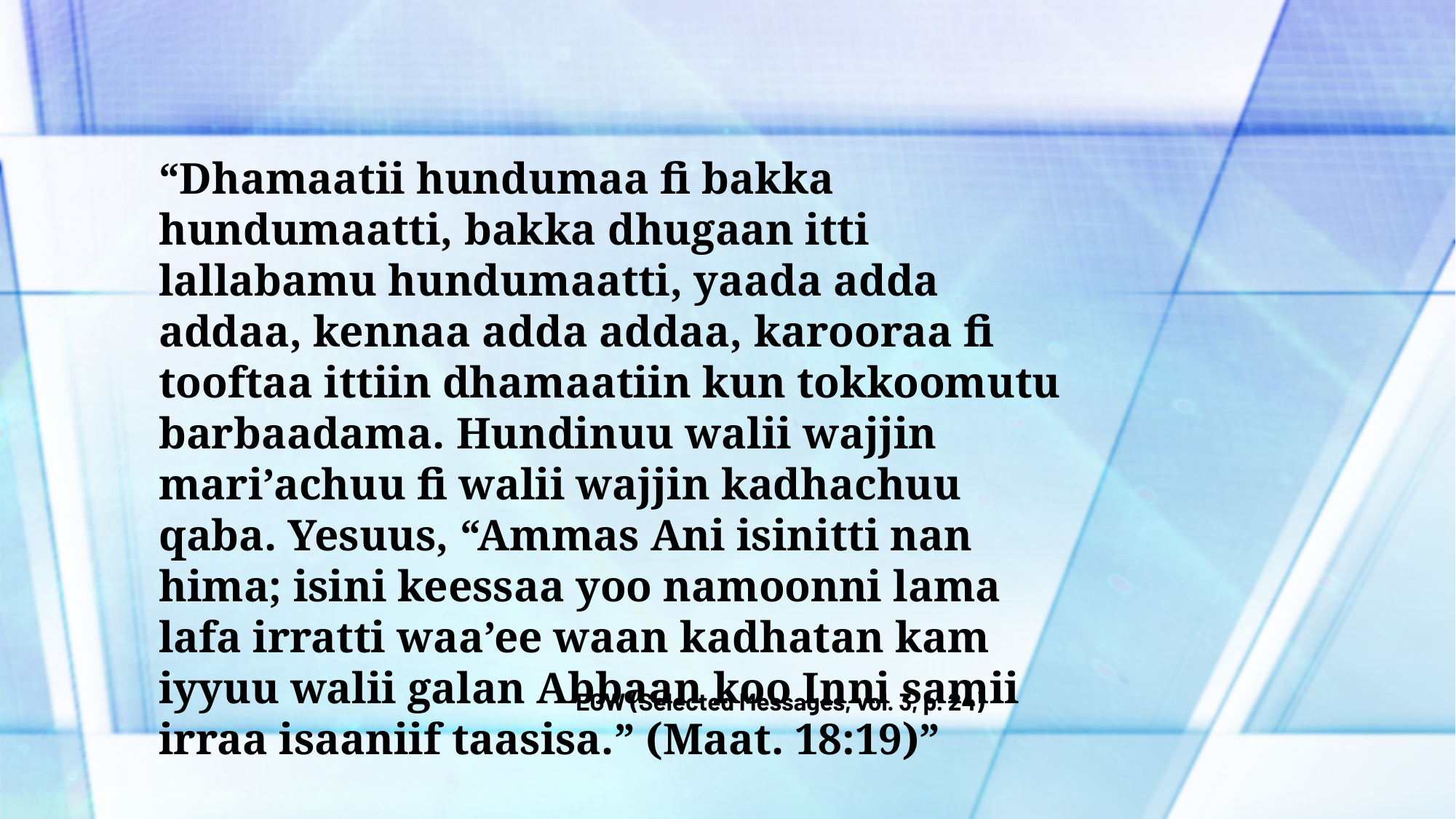

“Dhamaatii hundumaa fi bakka hundumaatti, bakka dhugaan itti lallabamu hundumaatti, yaada adda addaa, kennaa adda addaa, karooraa fi tooftaa ittiin dhamaatiin kun tokkoomutu barbaadama. Hundinuu walii wajjin mari’achuu fi walii wajjin kadhachuu qaba. Yesuus, “Ammas Ani isinitti nan hima; isini keessaa yoo namoonni lama lafa irratti waa’ee waan kadhatan kam iyyuu walii galan Abbaan koo Inni samii irraa isaaniif taasisa.” (Maat. 18:19)”
EGW (Selected Messages, vol. 3, p. 24)